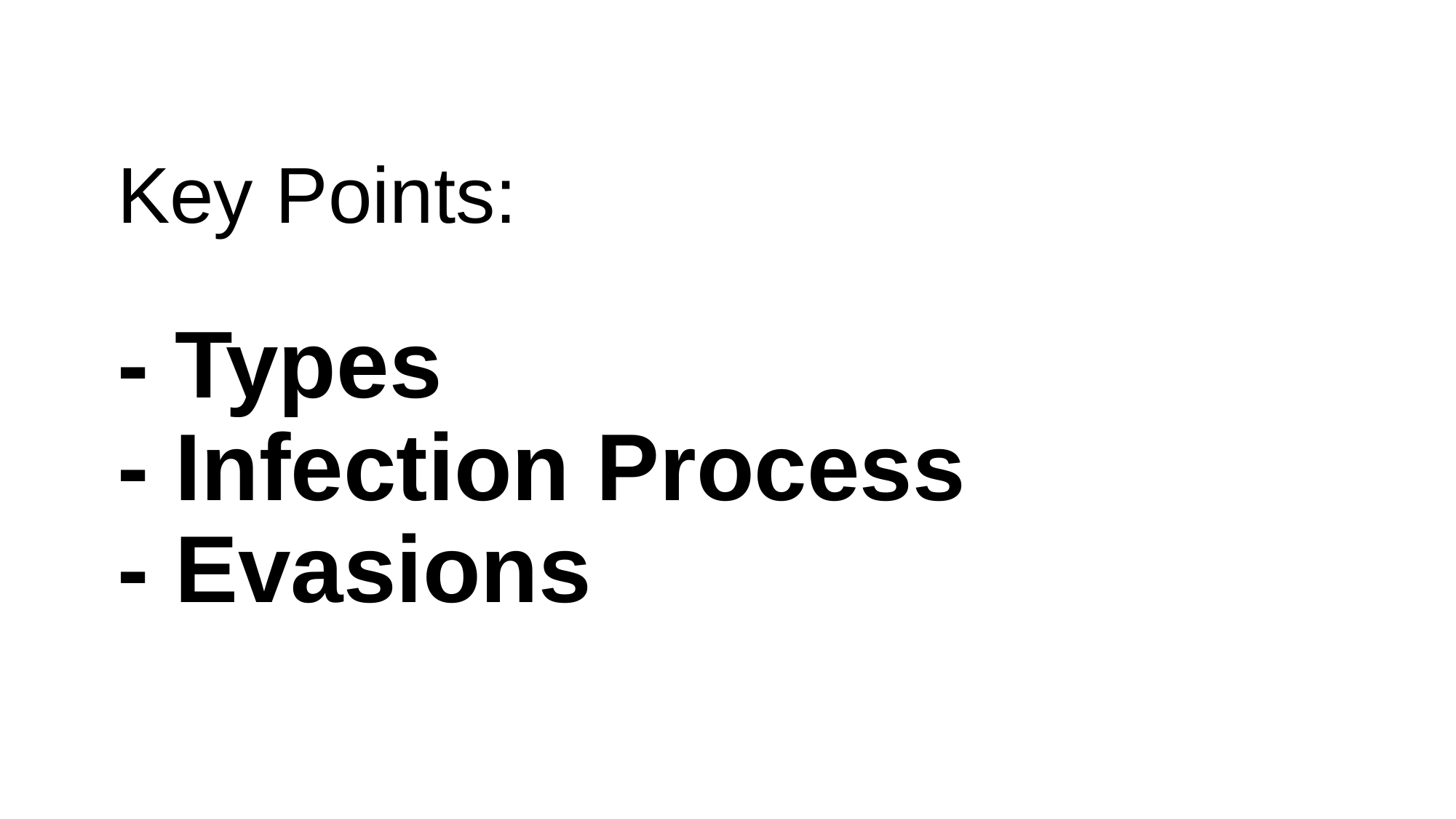

# Key Points: - Types - Infection Process - Evasions